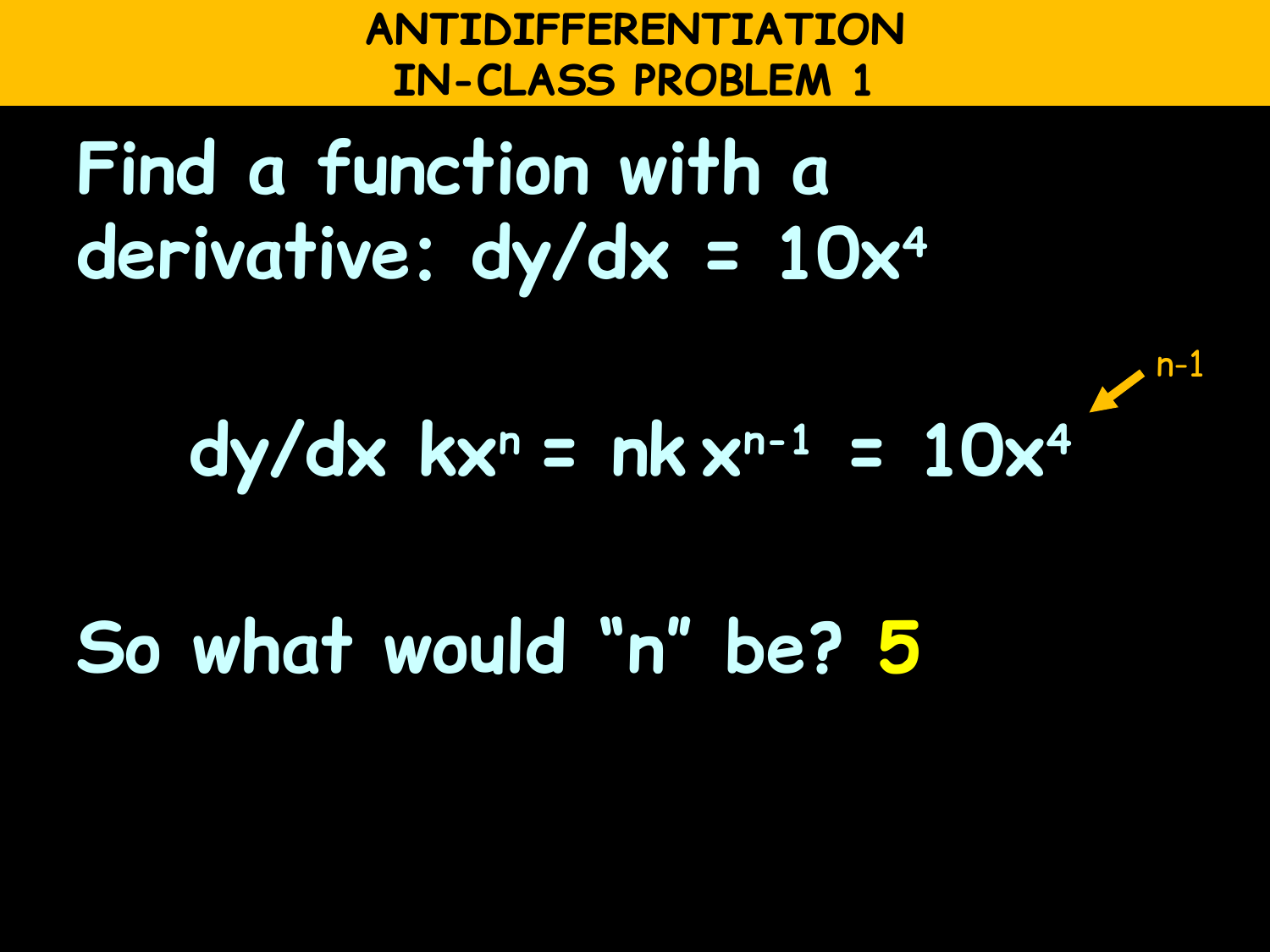

ANTIDIFFERENTIATION
IN-CLASS PROBLEM 1
Find a function with a derivative: dy/dx = 10x4

dy/dx kxn = nk xn-1 = 10x4

So what would “n” be? 5
n-1